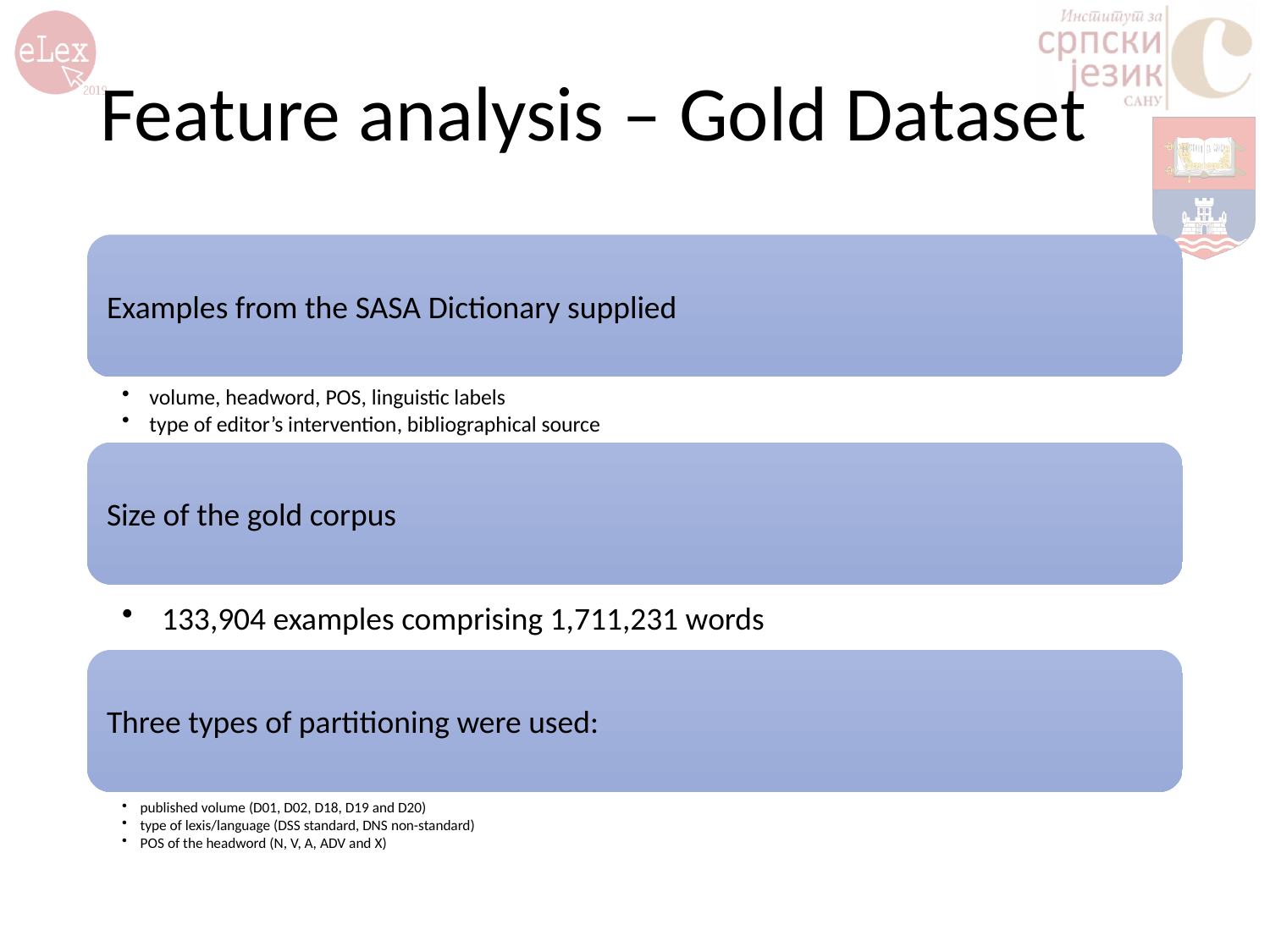

# Feature analysis – Gold Dataset
Examples from the SASA Dictionary supplied
volume, headword, POS, linguistic labels
type of editor’s intervention, bibliographical source
Size of the gold corpus
133,904 examples comprising 1,711,231 words
Three types of partitioning were used:
published volume (D01, D02, D18, D19 and D20)
type of lexis/language (DSS standard, DNS non-standard)
POS of the headword (N, V, A, ADV and X)